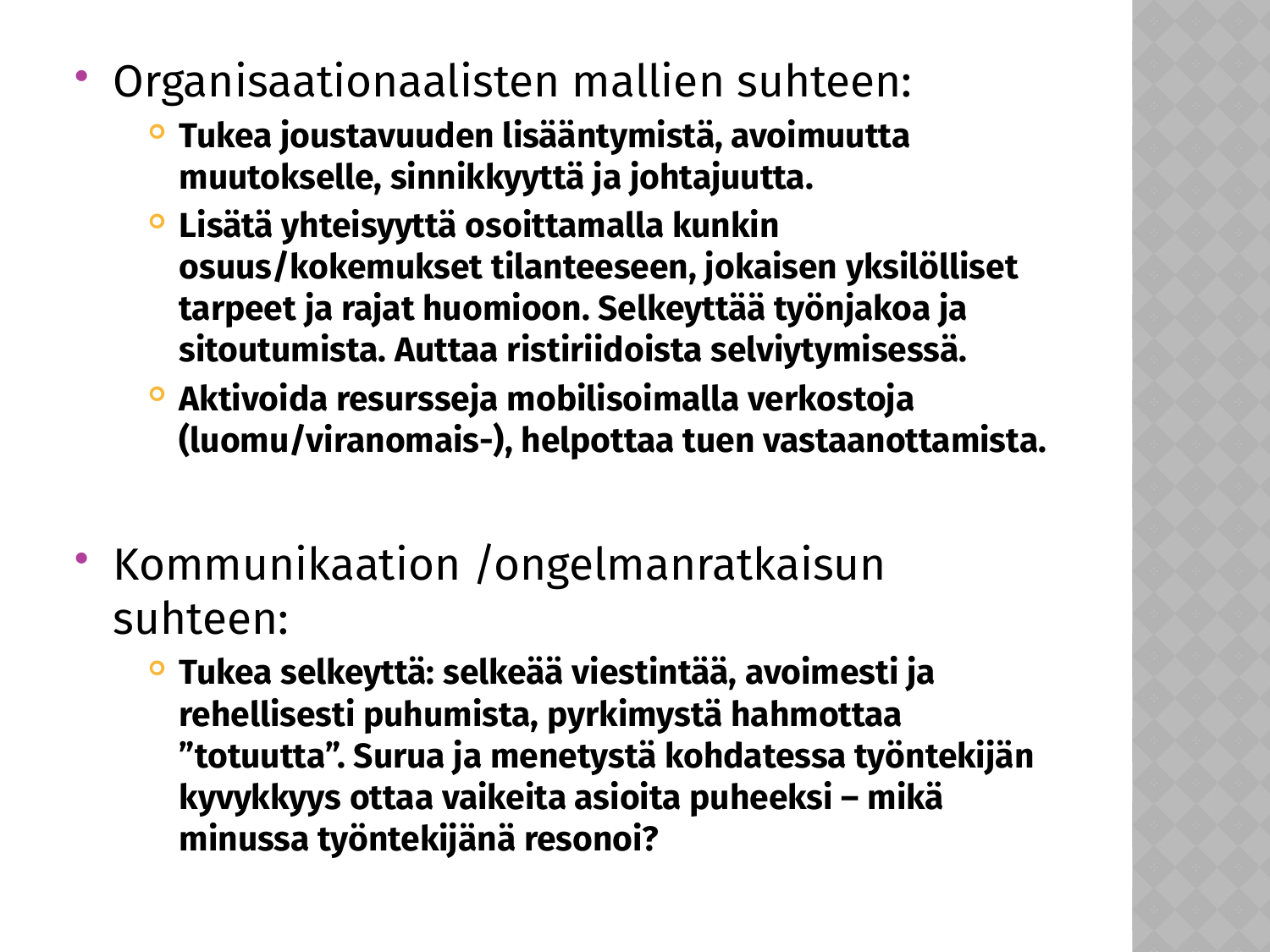

Organisaationaalisten mallien suhteen:
Tukea joustavuuden lisääntymistä, avoimuutta muutokselle, sinnikkyyttä ja johtajuutta.
Lisätä yhteisyyttä osoittamalla kunkin osuus/kokemukset tilanteeseen, jokaisen yksilölliset tarpeet ja rajat huomioon. Selkeyttää työnjakoa ja sitoutumista. Auttaa ristiriidoista selviytymisessä.
Aktivoida resursseja mobilisoimalla verkostoja (luomu/viranomais-), helpottaa tuen vastaanottamista.

Kommunikaation /ongelmanratkaisun suhteen:
Tukea selkeyttä: selkeää viestintää, avoimesti ja rehellisesti puhumista, pyrkimystä hahmottaa ”totuutta”. Surua ja menetystä kohdatessa työntekijän kyvykkyys ottaa vaikeita asioita puheeksi – mikä minussa työntekijänä resonoi?